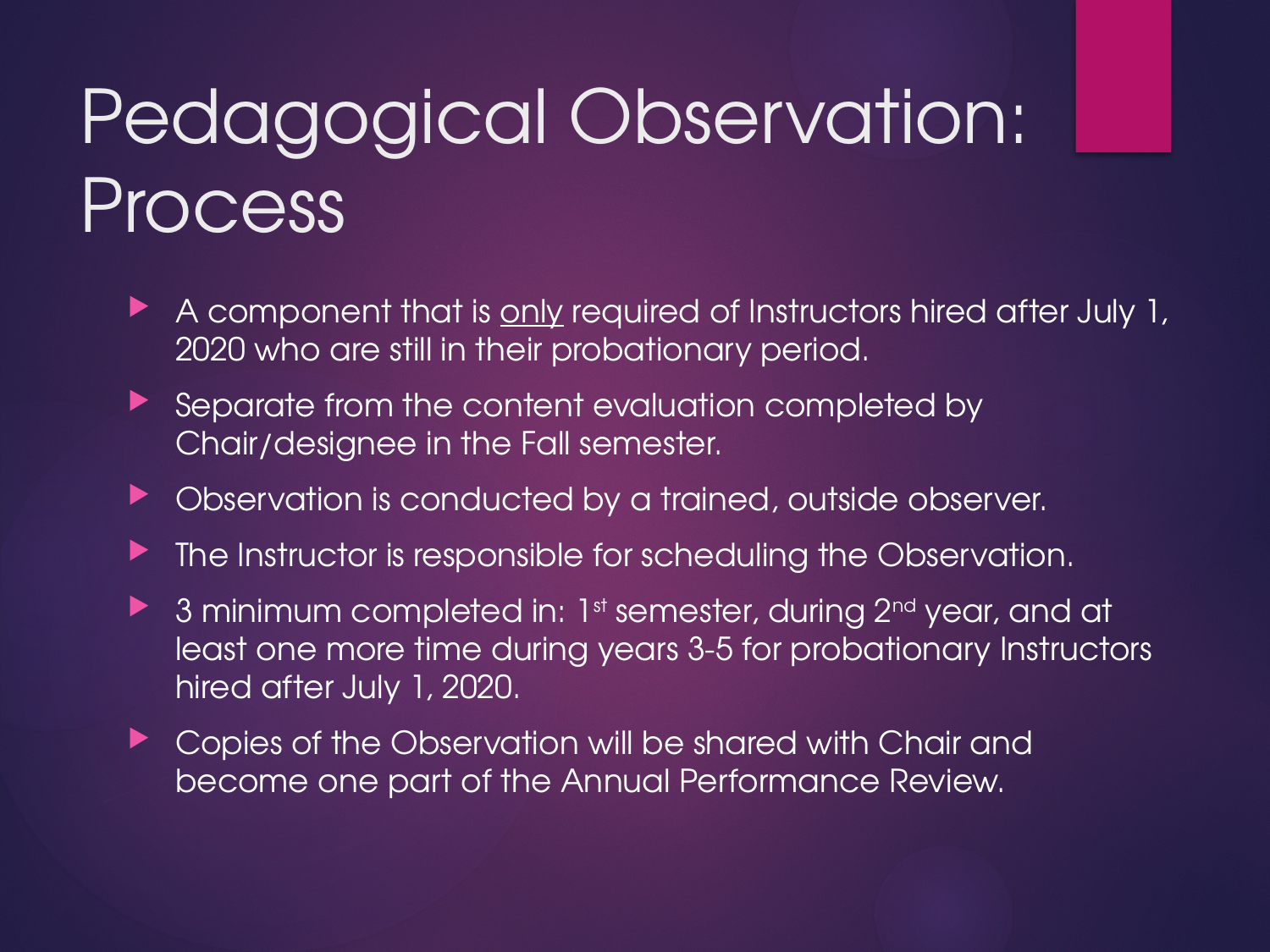

# Pedagogical Observation: Process
A component that is only required of Instructors hired after July 1, 2020 who are still in their probationary period.
Separate from the content evaluation completed by Chair/designee in the Fall semester.
Observation is conducted by a trained, outside observer.
The Instructor is responsible for scheduling the Observation.
3 minimum completed in: 1st semester, during 2nd year, and at least one more time during years 3-5 for probationary Instructors hired after July 1, 2020.
Copies of the Observation will be shared with Chair and become one part of the Annual Performance Review.